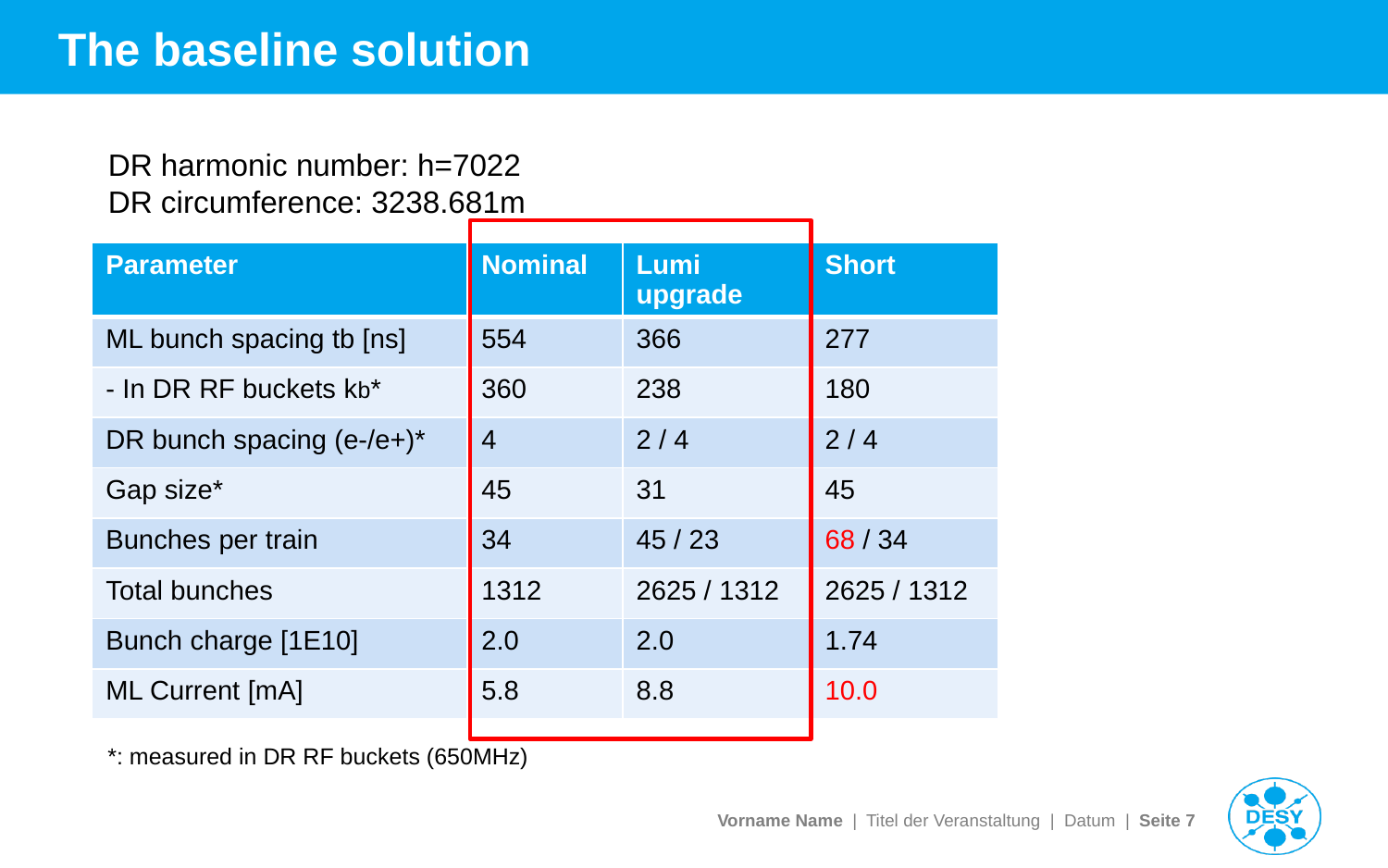

# The baseline solution
DR harmonic number: h=7022
DR circumference: 3238.681m

| Parameter | Nominal | Lumi upgrade | Short |
| --- | --- | --- | --- |
| ML bunch spacing tb [ns] | 554 | 366 | 277 |
| - In DR RF buckets kb\* | 360 | 238 | 180 |
| DR bunch spacing (e-/e+)\* | 4 | 2 / 4 | 2 / 4 |
| Gap size\* | 45 | 31 | 45 |
| Bunches per train | 34 | 45 / 23 | 68 / 34 |
| Total bunches | 1312 | 2625 / 1312 | 2625 / 1312 |
| Bunch charge [1E10] | 2.0 | 2.0 | 1.74 |
| ML Current [mA] | 5.8 | 8.8 | 10.0 |
*: measured in DR RF buckets (650MHz)